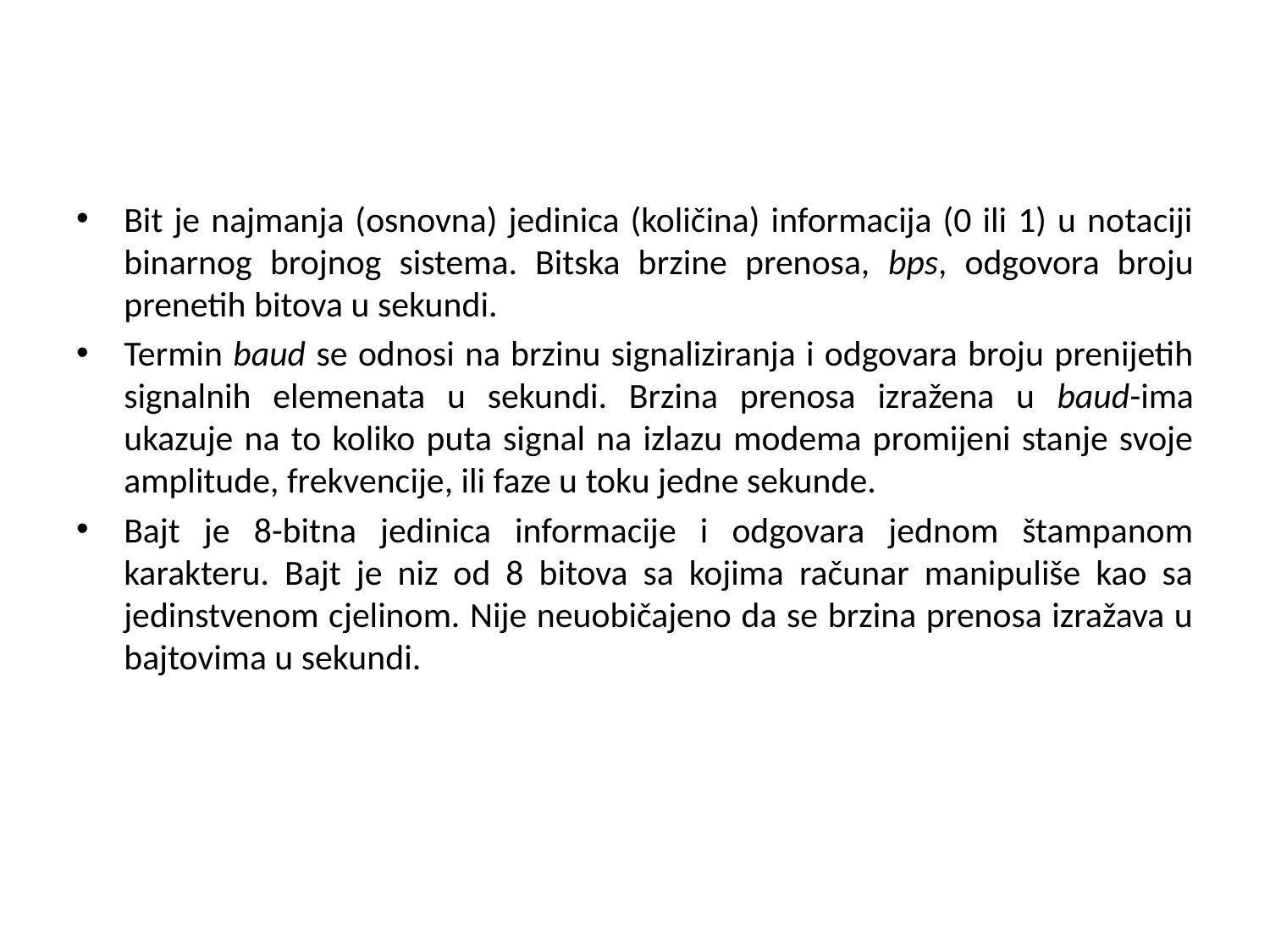

Bit je najmanja (osnovna) jedinica (količina) informacija (0 ili 1) u notaciji binarnog brojnog sistema. Bitska brzine prenosa, bps, odgovora broju prenetih bitova u sekundi.
Termin baud se odnosi na brzinu signaliziranja i odgovara broju prenijetih signalnih elemenata u sekundi. Brzina prenosa izražena u baud-ima ukazuje na to koliko puta signal na izlazu modema promijeni stanje svoje amplitude, frekvencije, ili faze u toku jedne sekunde.
Bajt je 8-bitna jedinica informacije i odgovara jednom štampanom karakteru. Bajt je niz od 8 bitova sa kojima računar manipuliše kao sa jedinstvenom cjelinom. Nije neuobičajeno da se brzina prenosa izražava u bajtovima u sekundi.